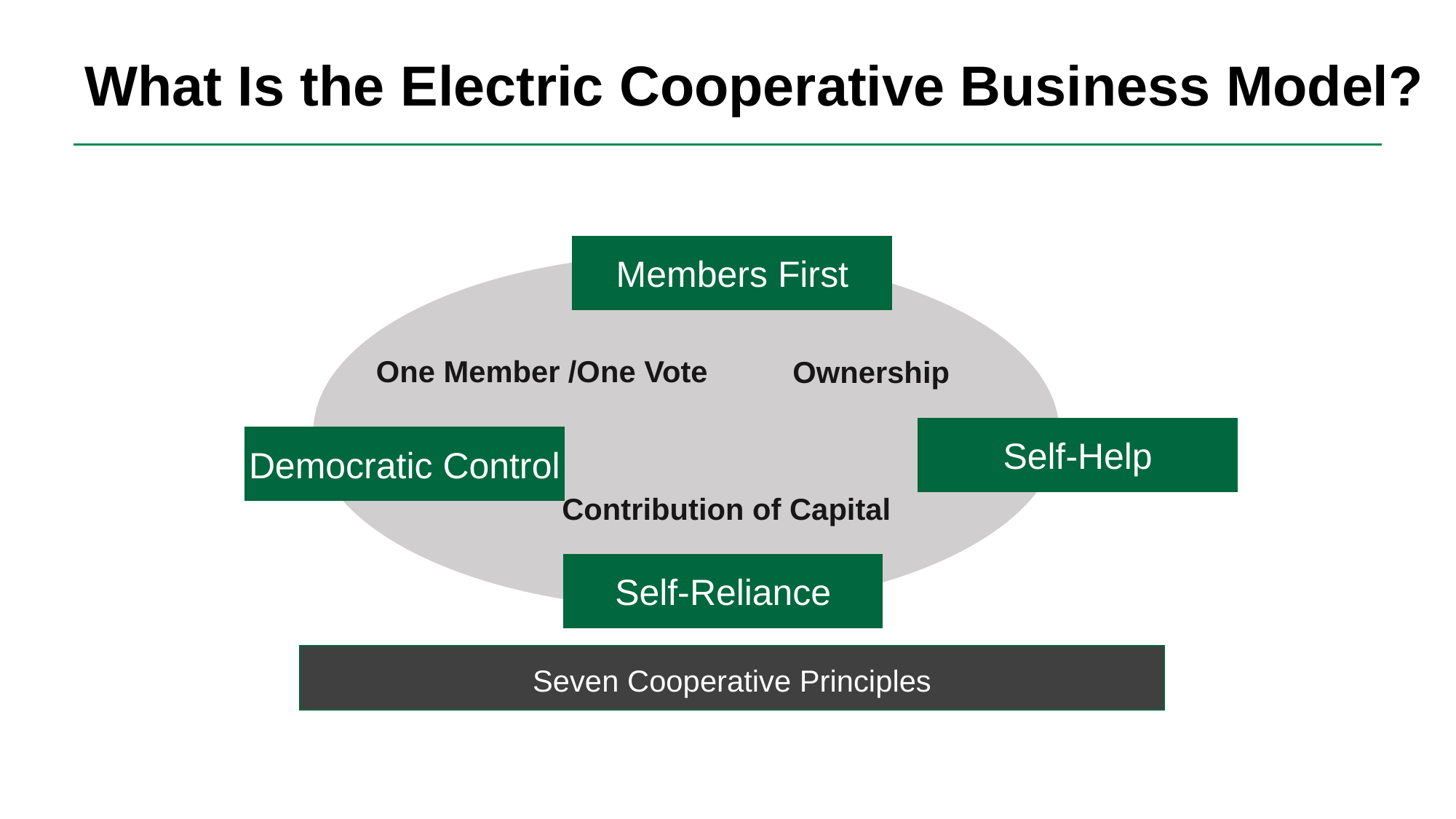

# What Is the Electric Cooperative Business Model?

Members First

One Member /One Vote
Ownership

Self-Help

Democratic Control
Contribution of Capital

Self-Reliance

Seven Cooperative Principles